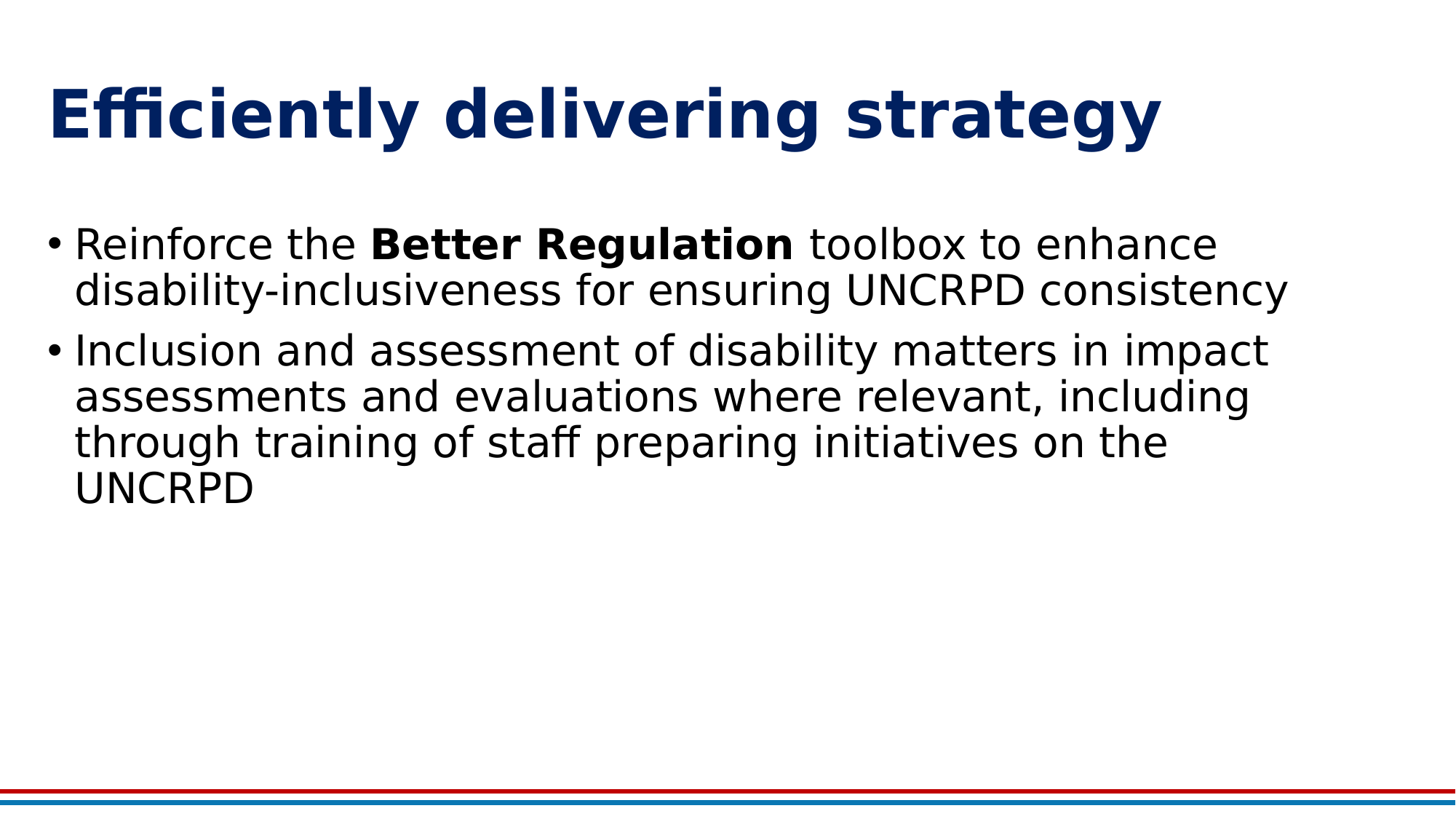

# Efficiently delivering strategy
Reinforce the Better Regulation toolbox to enhance disability-inclusiveness for ensuring UNCRPD consistency
Inclusion and assessment of disability matters in impact assessments and evaluations where relevant, including through training of staff preparing initiatives on the UNCRPD